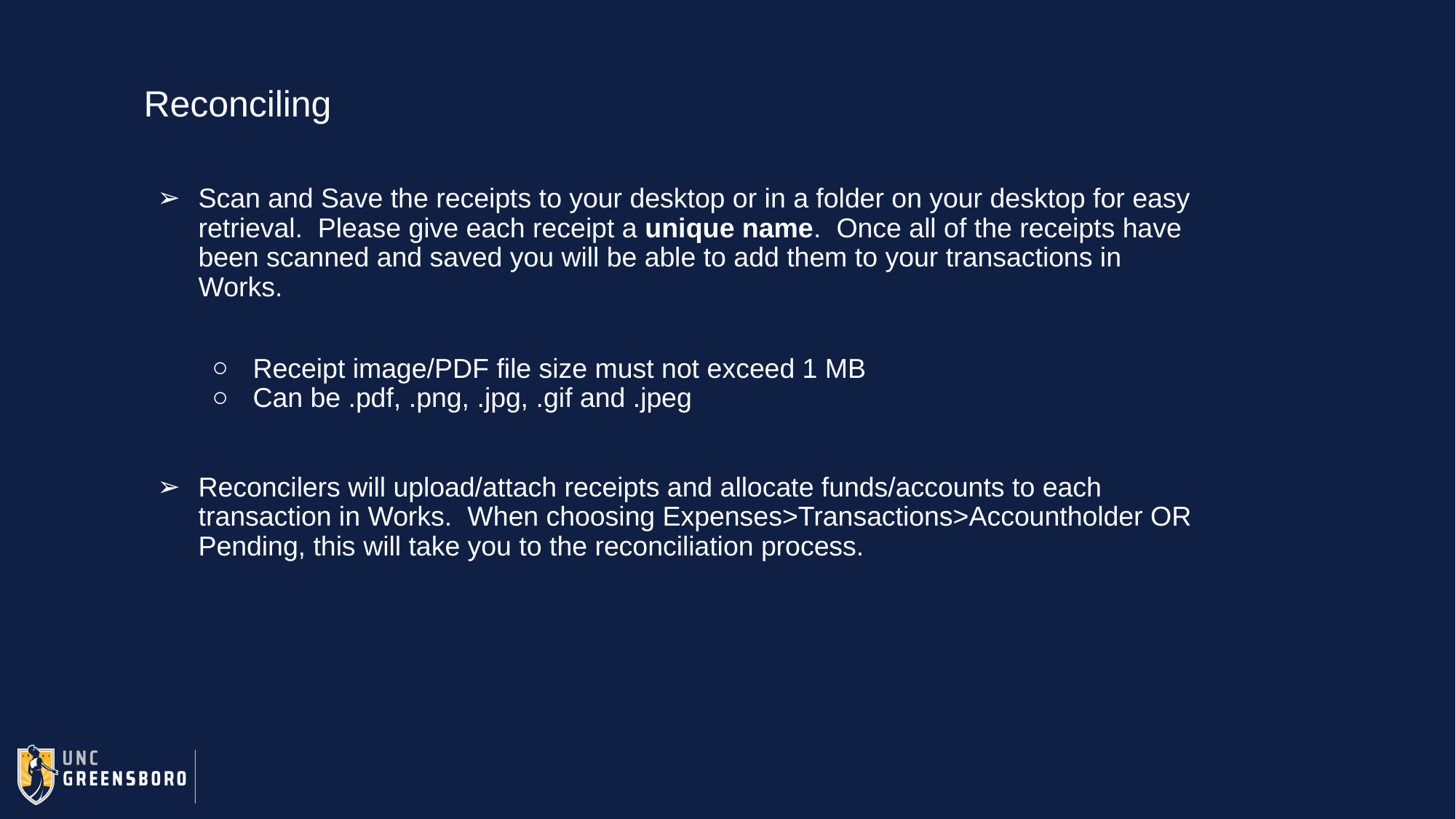

Reconciling

Scan and Save the receipts to your desktop or in a folder on your desktop for easy retrieval.  Please give each receipt a unique name.  Once all of the receipts have been scanned and saved you will be able to add them to your transactions in Works.

Receipt image/PDF file size must not exceed 1 MB
Can be .pdf, .png, .jpg, .gif and .jpeg

Reconcilers will upload/attach receipts and allocate funds/accounts to each transaction in Works.  When choosing Expenses>Transactions>Accountholder OR Pending, this will take you to the reconciliation process.